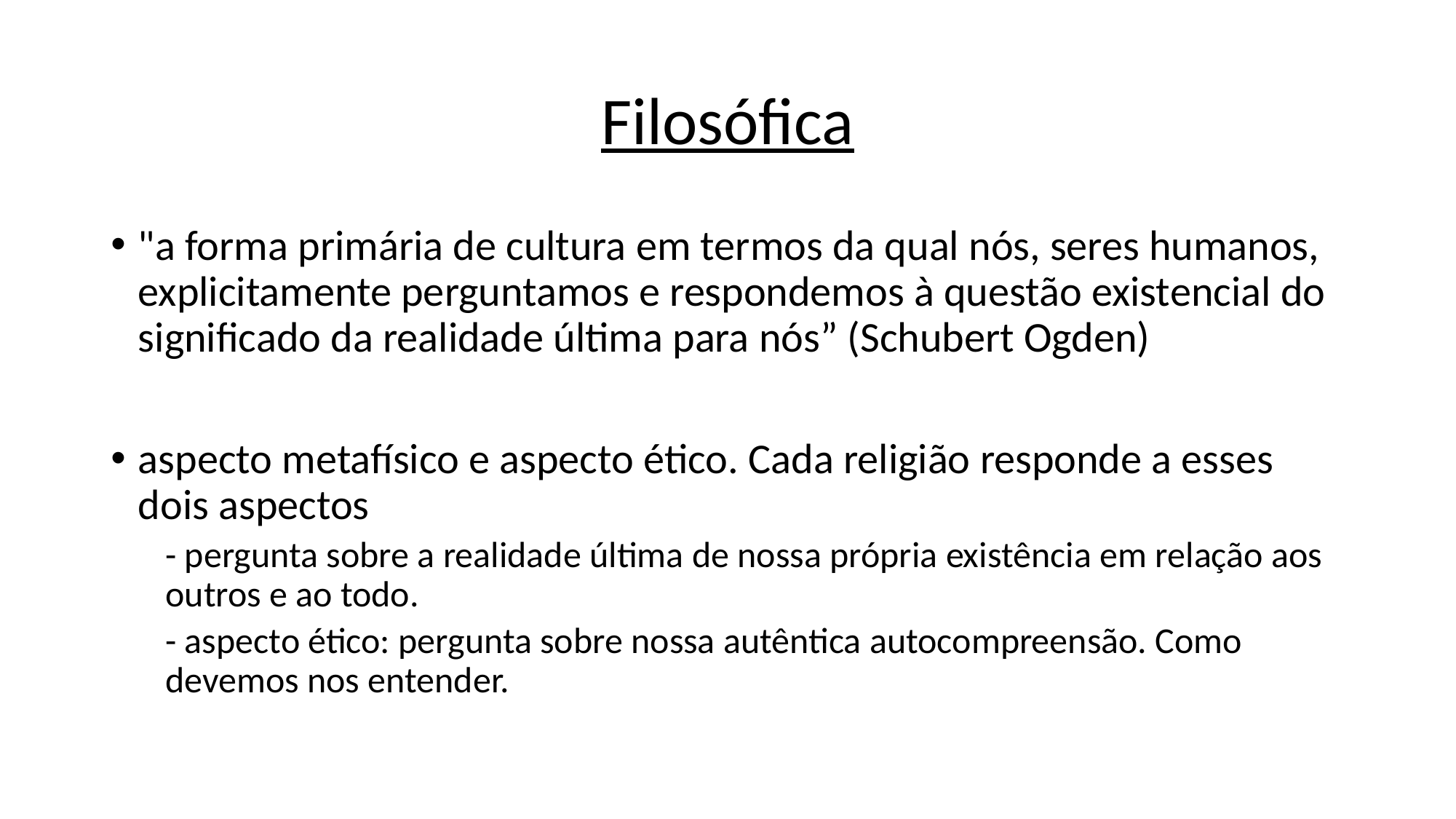

# Filosófica
"a forma primária de cultura em termos da qual nós, seres humanos, explicitamente perguntamos e respondemos à questão existencial do significado da realidade última para nós” (Schubert Ogden)

aspecto metafísico e aspecto ético. Cada religião responde a esses dois aspectos
- pergunta sobre a realidade última de nossa própria existência em relação aos outros e ao todo.
- aspecto ético: pergunta sobre nossa autêntica autocompreensão. Como devemos nos entender.